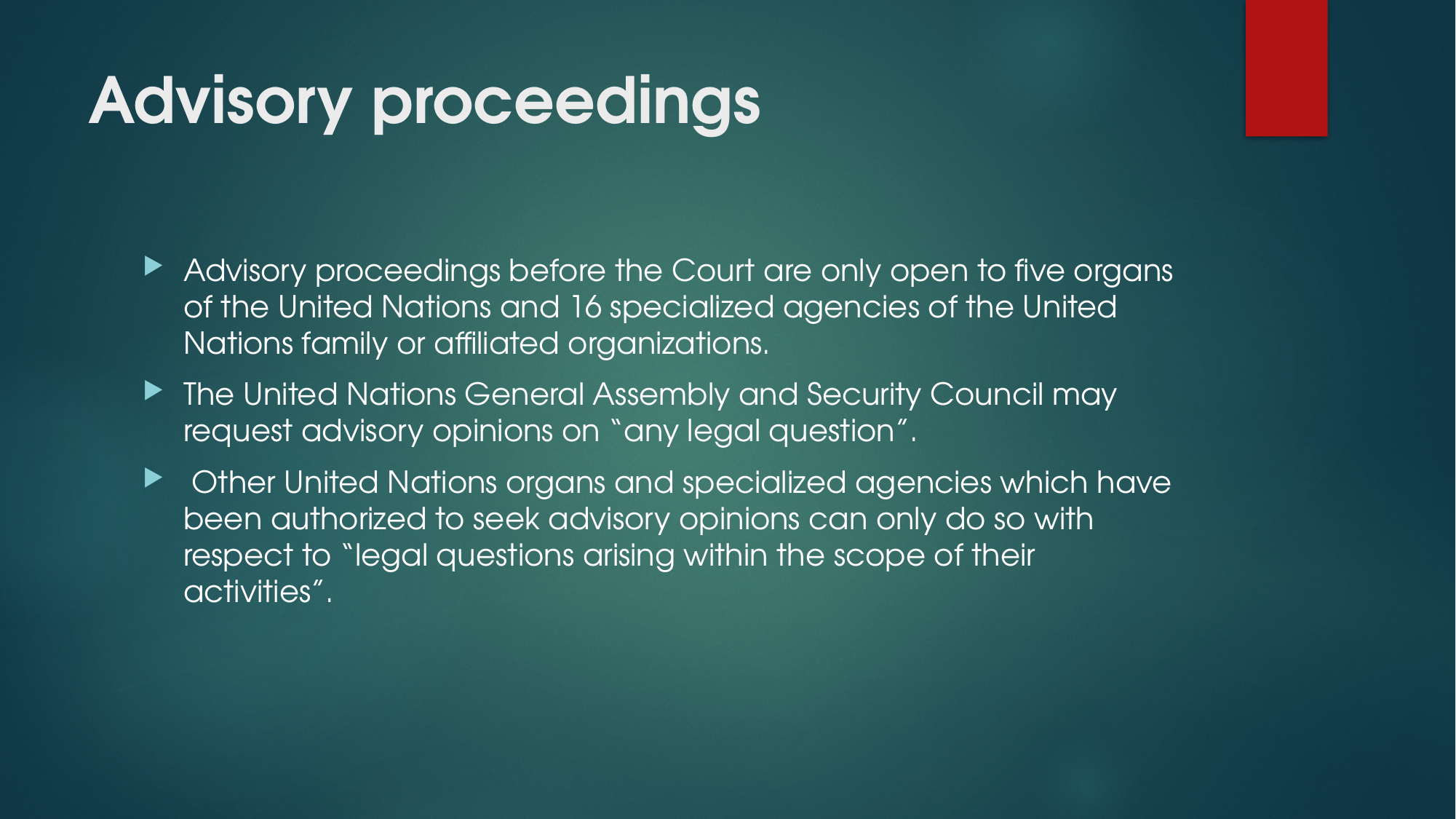

# Advisory proceedings
Advisory proceedings before the Court are only open to five organs of the United Nations and 16 specialized agencies of the United Nations family or affiliated organizations.
The United Nations General Assembly and Security Council may request advisory opinions on “any legal question”.
 Other United Nations organs and specialized agencies which have been authorized to seek advisory opinions can only do so with respect to “legal questions arising within the scope of their activities”.